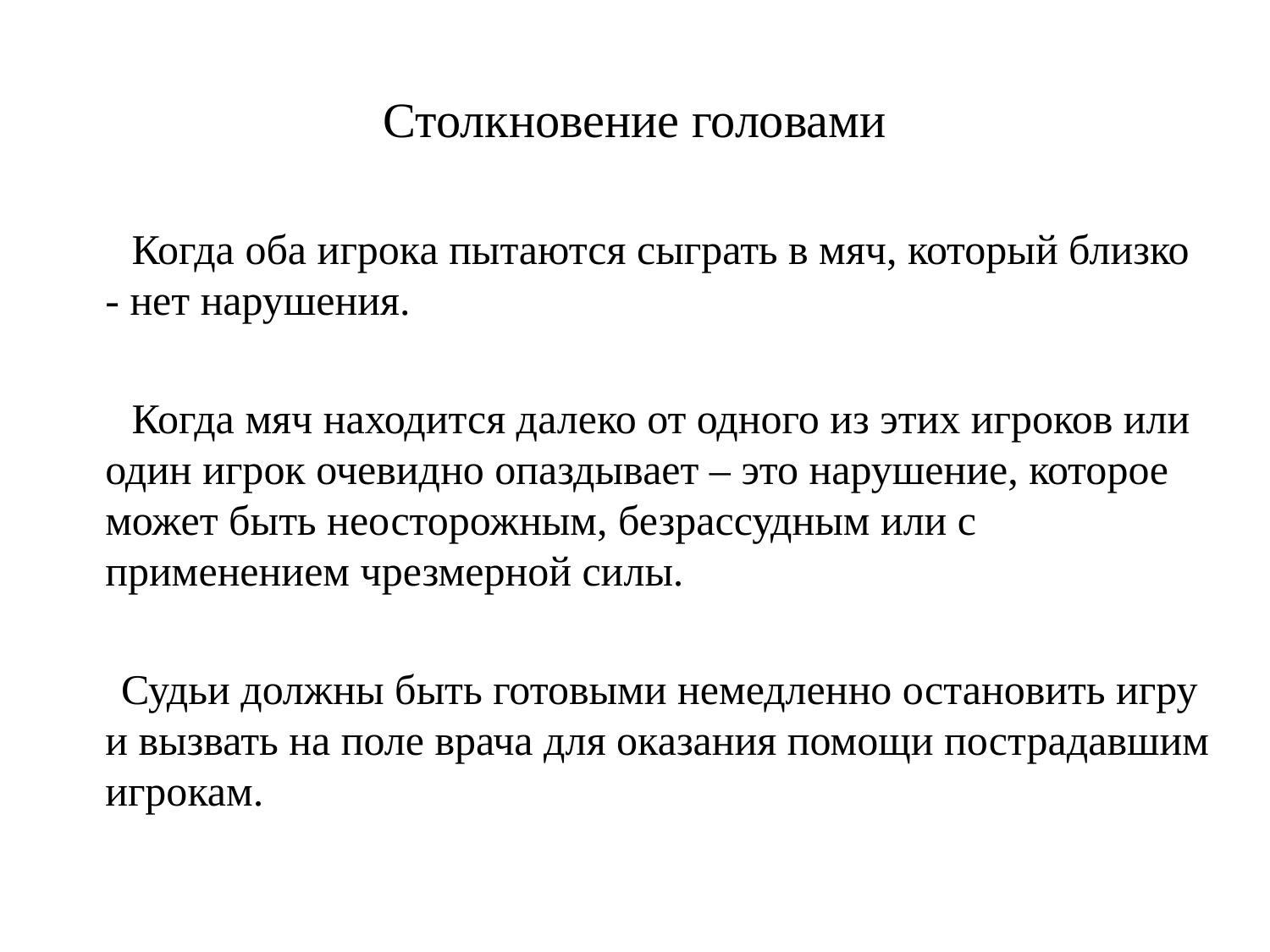

# Столкновение головами
       Когда оба игрока пытаются сыграть в мяч, который близко - нет нарушения.

       Когда мяч находится далеко от одного из этих игроков или один игрок очевидно опаздывает – это нарушение, которое может быть неосторожным, безрассудным или с применением чрезмерной силы.

      Судьи должны быть готовыми немедленно остановить игру и вызвать на поле врача для оказания помощи пострадавшим игрокам.